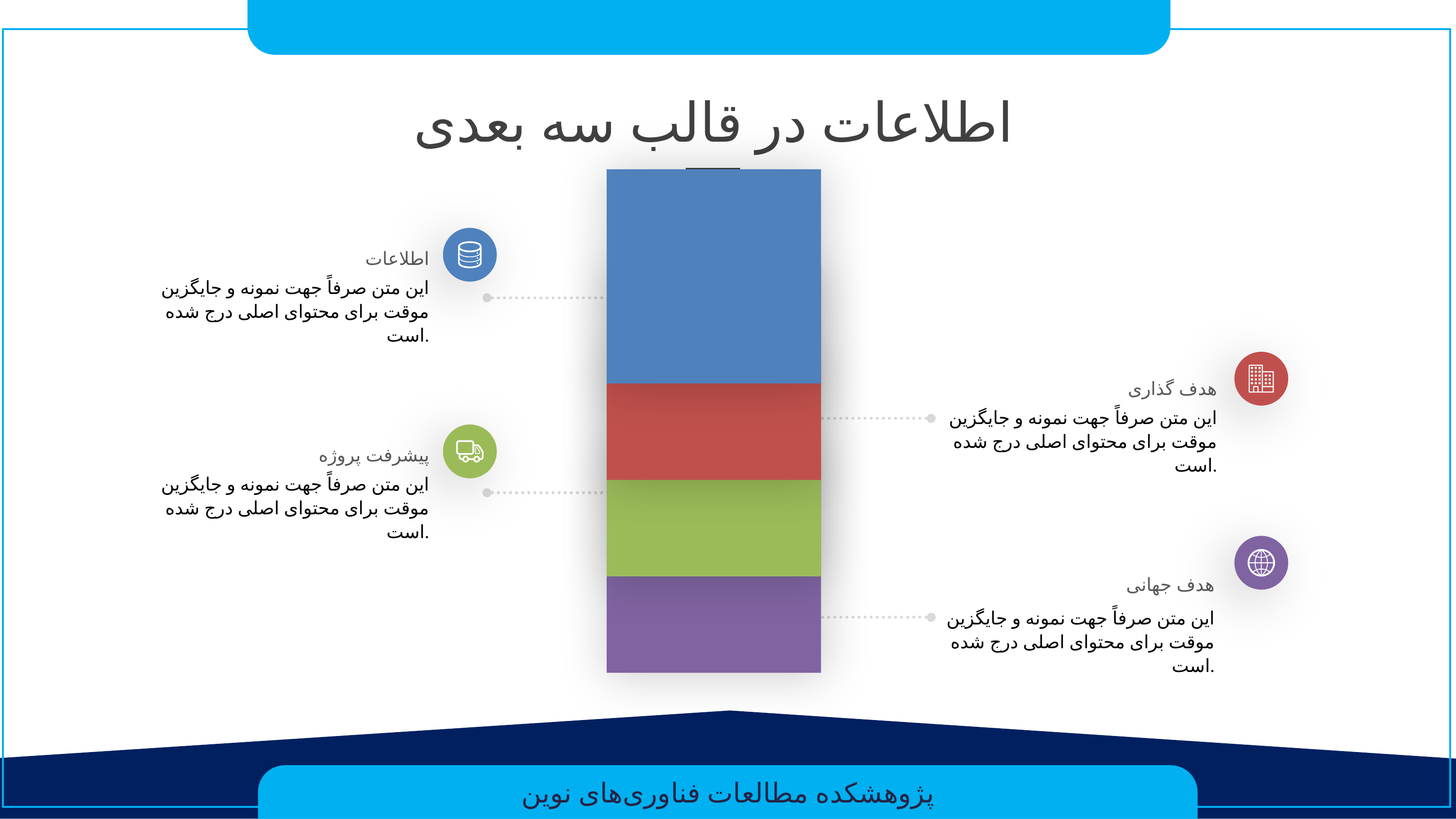

اطلاعات در قالب سه بعدی
عنوان مقاله

اطلاعات
این متن صرفاً جهت نمونه و جایگزین موقت برای محتوای اصلی درج شده است.

هدف گذاری
این متن صرفاً جهت نمونه و جایگزین موقت برای محتوای اصلی درج شده است.

پیشرفت پروژه
این متن صرفاً جهت نمونه و جایگزین موقت برای محتوای اصلی درج شده است.

هدف جهانی
این متن صرفاً جهت نمونه و جایگزین موقت برای محتوای اصلی درج شده است.

پژوهشکده مطالعات فناوری‌های نوین